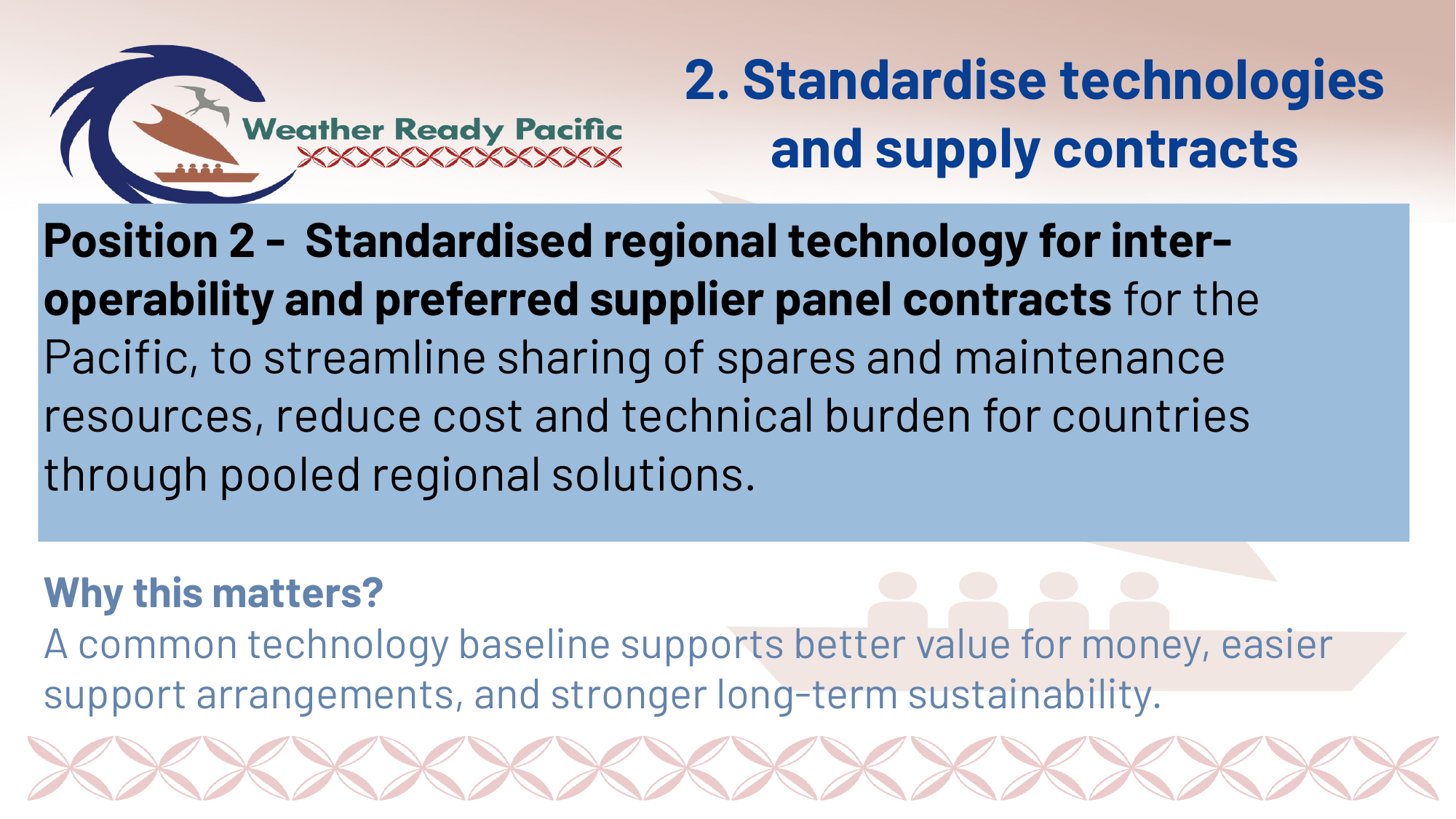

# 2. Standardise technologies and supply contracts
Position 2 -  Standardised regional technology for inter-operability and preferred supplier panel contracts for the Pacific, to streamline sharing of spares and maintenance resources, reduce cost and technical burden for countries through pooled regional solutions.
Why this matters?
A common technology baseline supports better value for money, easier support arrangements, and stronger long-term sustainability.